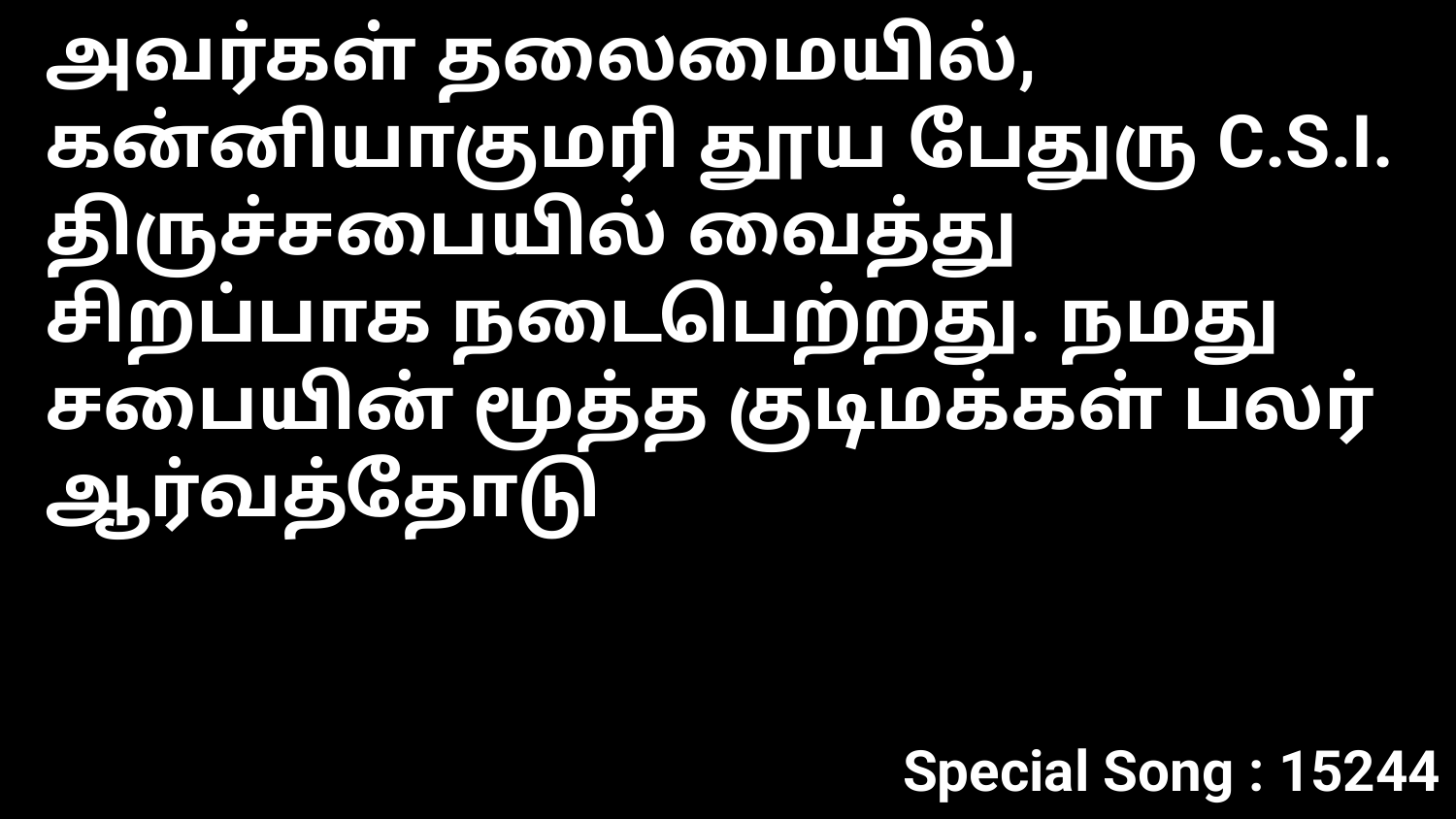

அவர்கள் தலைமையில், கன்னியாகுமரி தூய பேதுரு C.S.I. திருச்சபையில் வைத்து சிறப்பாக நடைபெற்றது. நமது சபையின் மூத்த குடிமக்கள் பலர் ஆர்வத்தோடு

Special Song : 15244